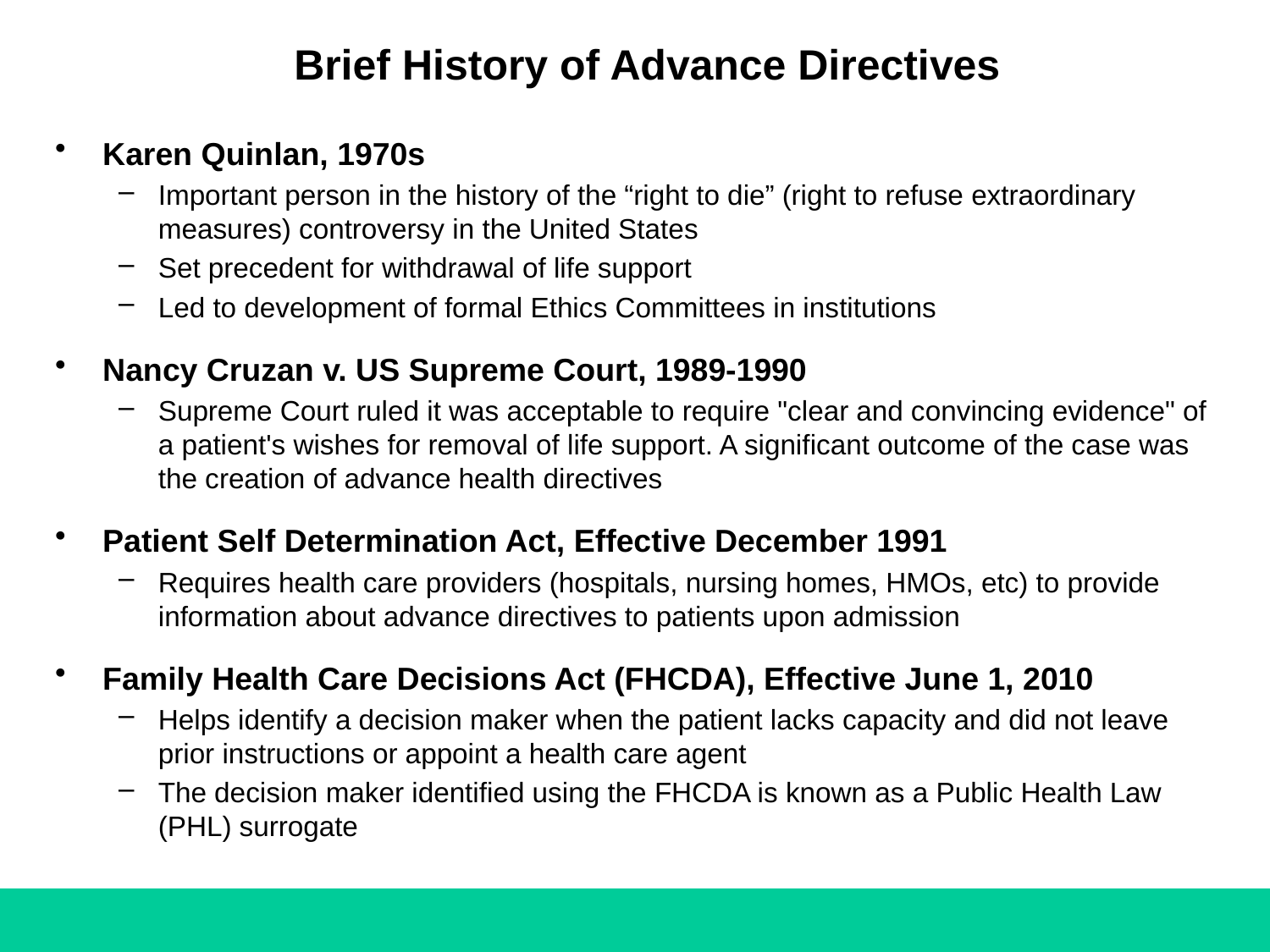

Brief History of Advance Directives
#
Karen Quinlan, 1970s
Important person in the history of the “right to die” (right to refuse extraordinary measures) controversy in the United States
Set precedent for withdrawal of life support
Led to development of formal Ethics Committees in institutions

Nancy Cruzan v. US Supreme Court, 1989-1990
Supreme Court ruled it was acceptable to require "clear and convincing evidence" of a patient's wishes for removal of life support. A significant outcome of the case was the creation of advance health directives

Patient Self Determination Act, Effective December 1991
Requires health care providers (hospitals, nursing homes, HMOs, etc) to provide information about advance directives to patients upon admission

Family Health Care Decisions Act (FHCDA), Effective June 1, 2010
Helps identify a decision maker when the patient lacks capacity and did not leave prior instructions or appoint a health care agent
The decision maker identified using the FHCDA is known as a Public Health Law (PHL) surrogate